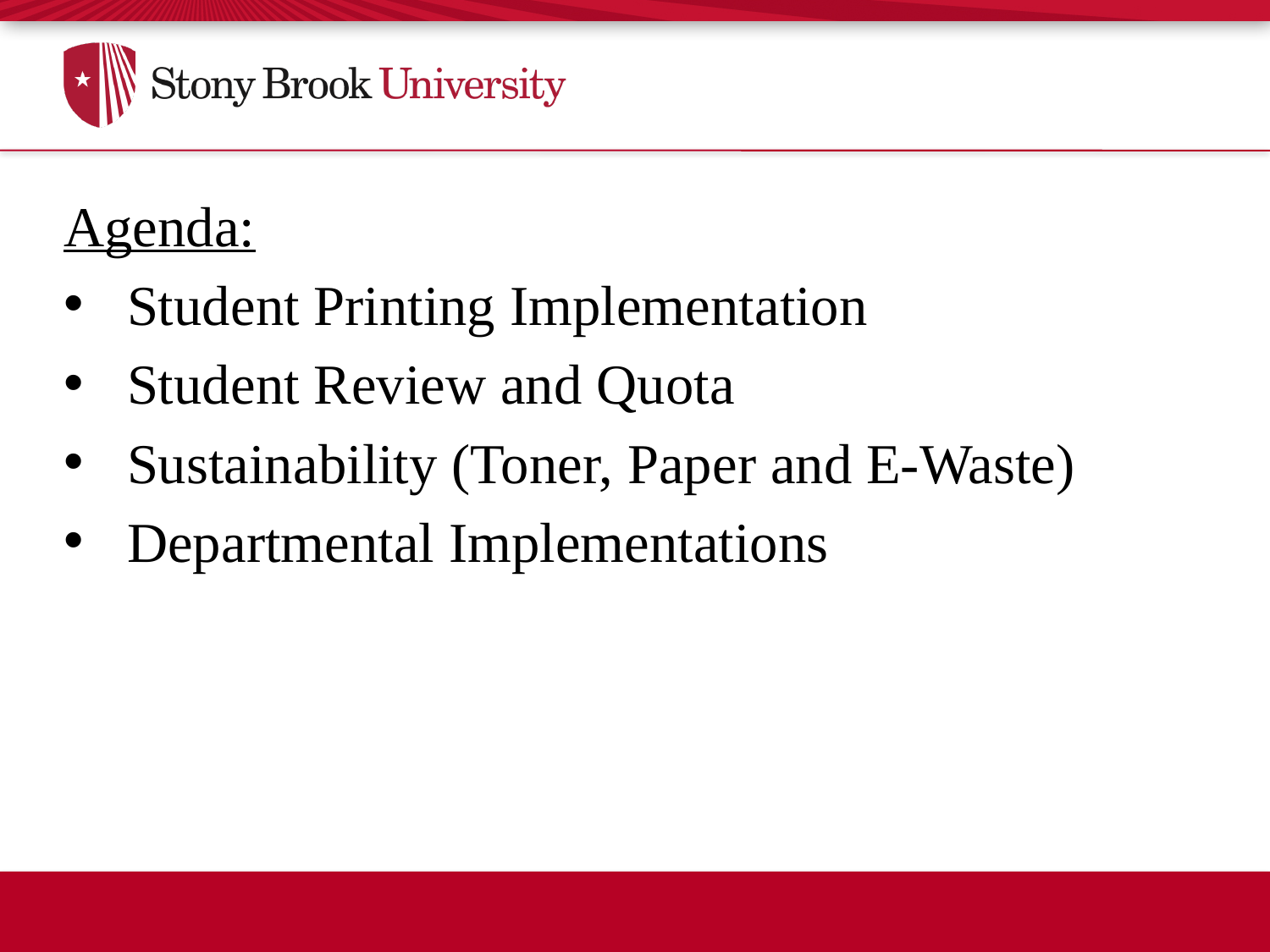

Agenda:
Student Printing Implementation
Student Review and Quota
Sustainability (Toner, Paper and E-Waste)
Departmental Implementations